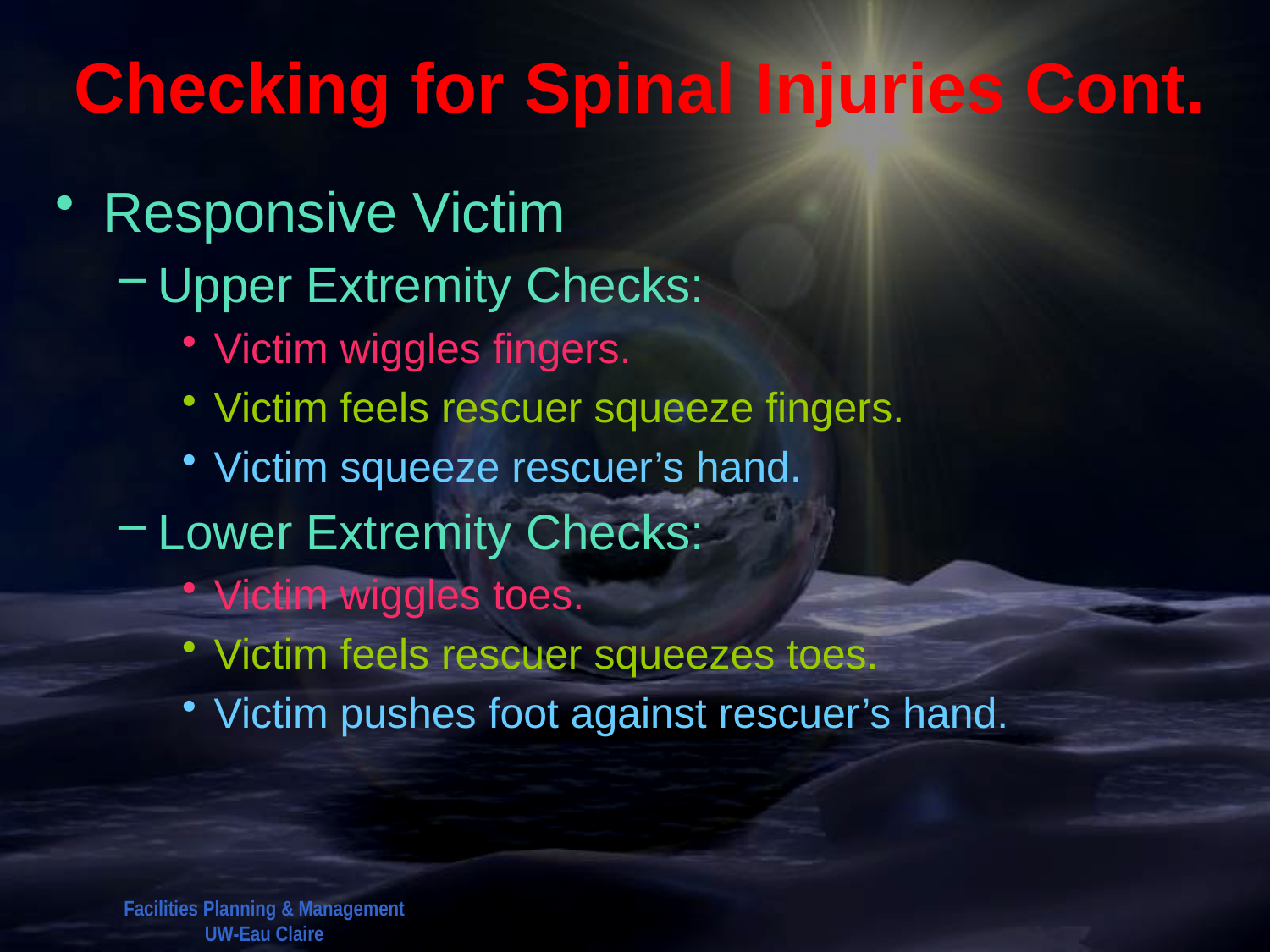

# Checking for Spinal Injuries Cont.
Responsive Victim
Upper Extremity Checks:
Victim wiggles fingers.
Victim feels rescuer squeeze fingers.
Victim squeeze rescuer’s hand.
Lower Extremity Checks:
Victim wiggles toes.
Victim feels rescuer squeezes toes.
Victim pushes foot against rescuer’s hand.
Facilities Planning & Management
UW-Eau Claire